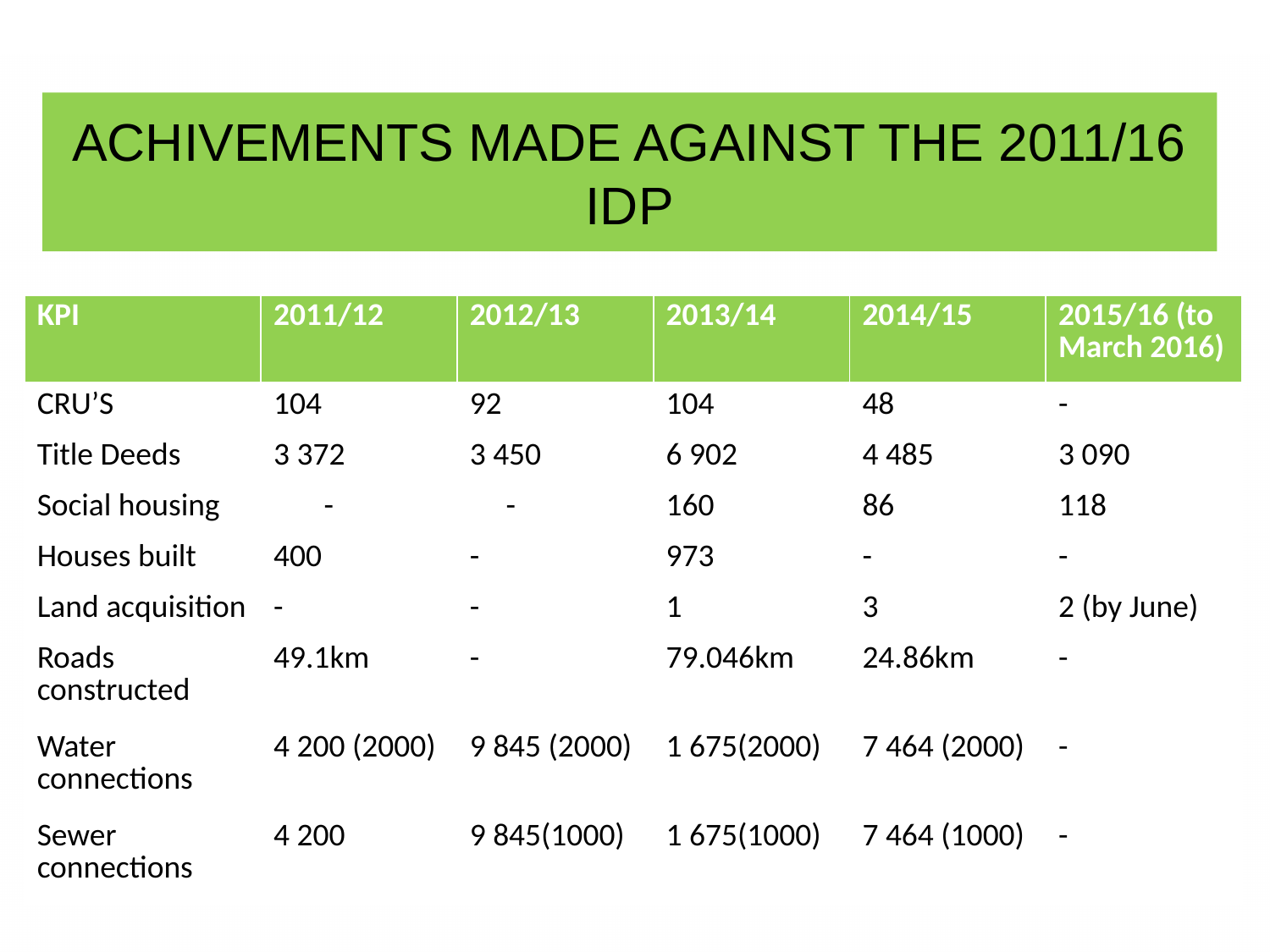

# ACHIVEMENTS MADE AGAINST THE 2011/16 IDP
| KPI | 2011/12 | 2012/13 | 2013/14 | 2014/15 | 2015/16 (to March 2016) |
| --- | --- | --- | --- | --- | --- |
| CRU’S | 104 | 92 | 104 | 48 | - |
| Title Deeds | 3 372 | 3 450 | 6 902 | 4 485 | 3 090 |
| Social housing | - | - | 160 | 86 | 118 |
| Houses built | 400 | - | 973 | - | - |
| Land acquisition | - | - | 1 | 3 | 2 (by June) |
| Roads constructed | 49.1km | - | 79.046km | 24.86km | - |
| Water connections | 4 200 (2000) | 9 845 (2000) | 1 675(2000) | 7 464 (2000) | - |
| Sewer connections | 4 200 | 9 845(1000) | 1 675(1000) | 7 464 (1000) | - |